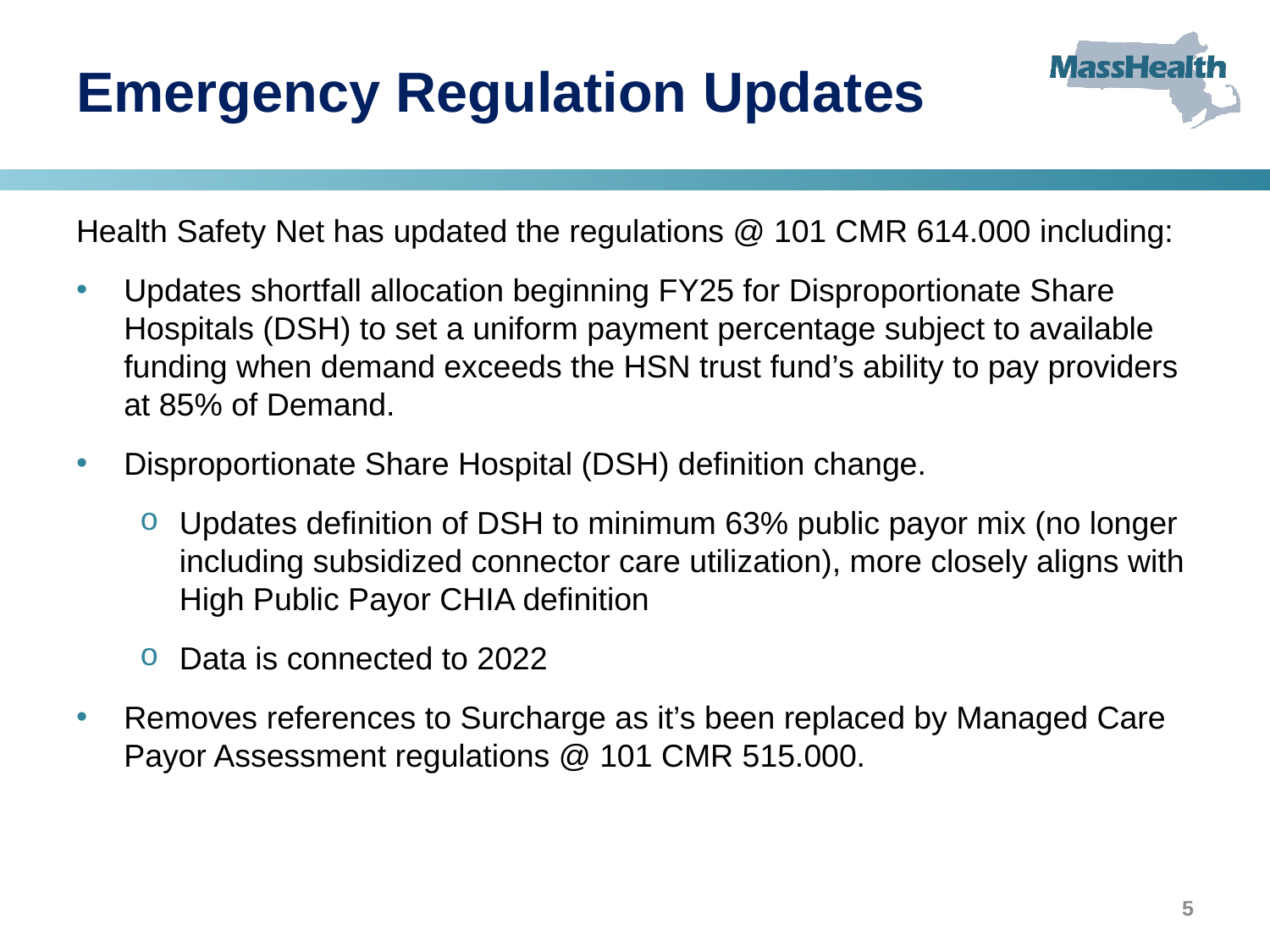

# Emergency Regulation Updates
Health Safety Net has updated the regulations @ 101 CMR 614.000 including:
Updates shortfall allocation beginning FY25 for Disproportionate Share Hospitals (DSH) to set a uniform payment percentage subject to available funding when demand exceeds the HSN trust fund’s ability to pay providers at 85% of Demand.
Disproportionate Share Hospital (DSH) definition change.
Updates definition of DSH to minimum 63% public payor mix (no longer including subsidized connector care utilization), more closely aligns with High Public Payor CHIA definition
Data is connected to 2022
Removes references to Surcharge as it’s been replaced by Managed Care Payor Assessment regulations @ 101 CMR 515.000.

5